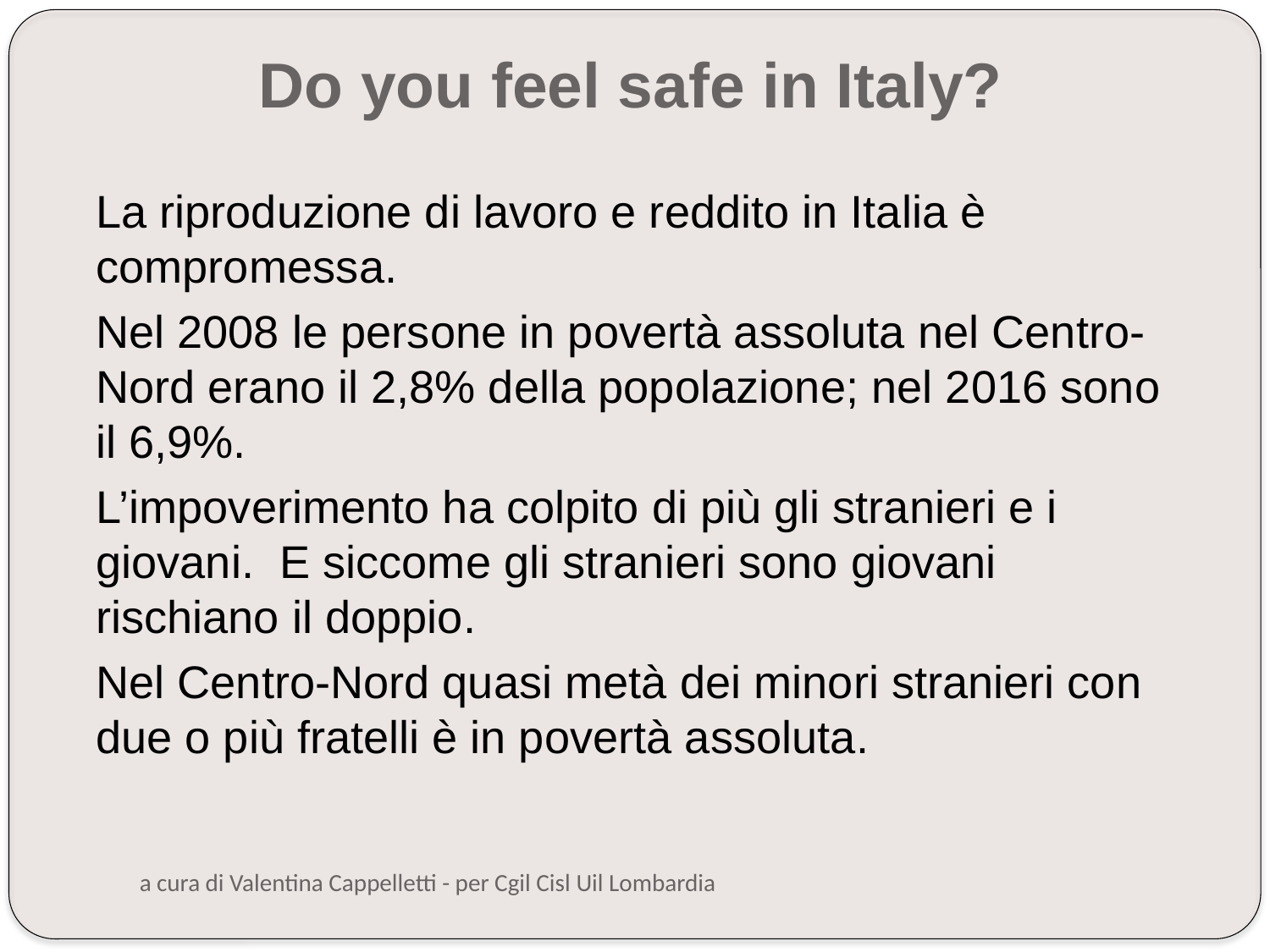

Do you feel safe in Italy?

La riproduzione di lavoro e reddito in Italia è compromessa.
Nel 2008 le persone in povertà assoluta nel Centro-Nord erano il 2,8% della popolazione; nel 2016 sono il 6,9%.
L’impoverimento ha colpito di più gli stranieri e i giovani.  E siccome gli stranieri sono giovani rischiano il doppio.
Nel Centro-Nord quasi metà dei minori stranieri con due o più fratelli è in povertà assoluta.

a cura di Valentina Cappelletti - per Cgil Cisl Uil Lombardia